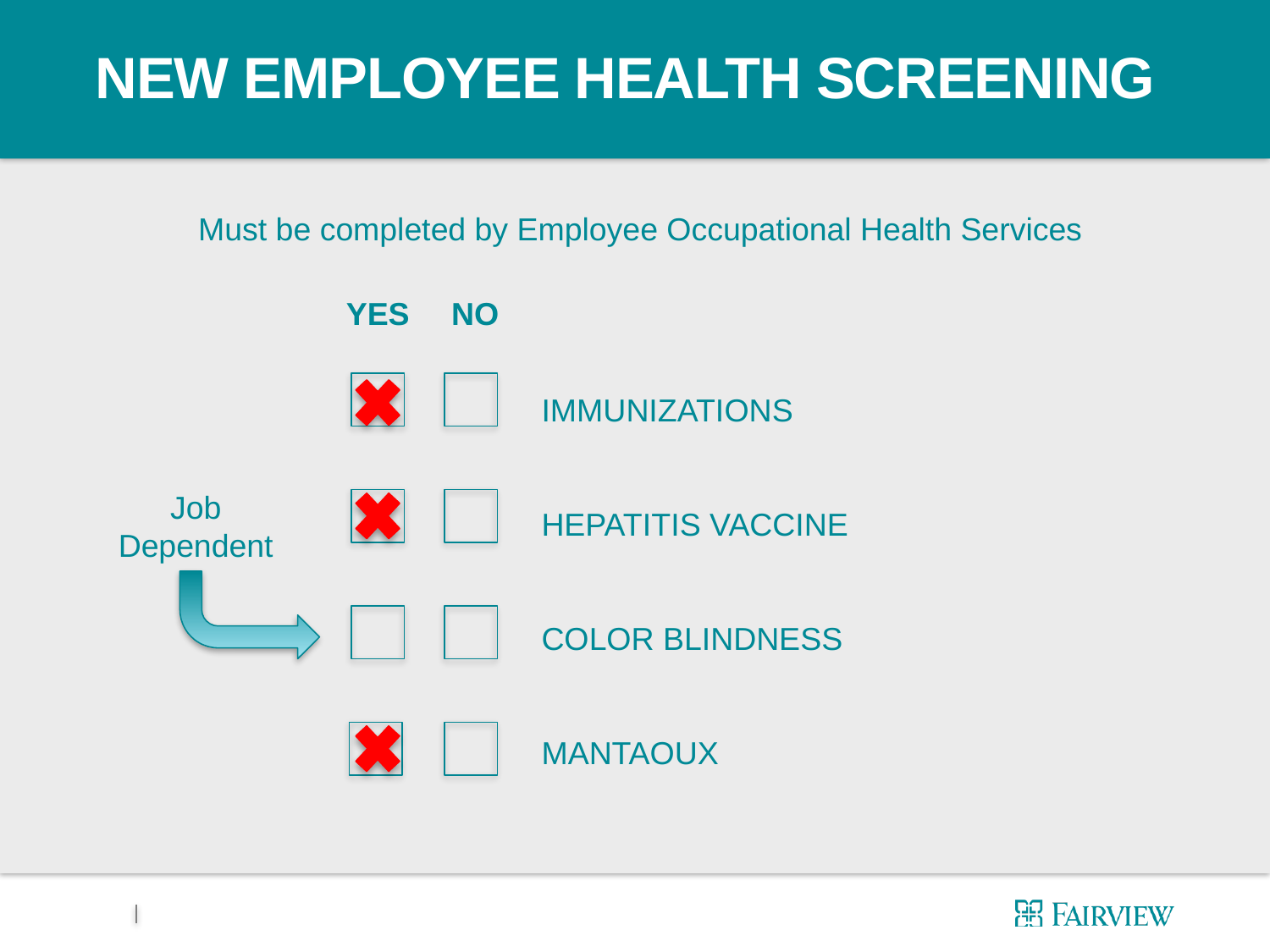

# NEW EMPLOYEE HEALTH SCREENING
Must be completed by Employee Occupational Health Services
YES
NO

IMMUNIZATIONS

HEPATITIS VACCINE

COLOR BLINDNESS

MANTAOUX

Job Dependent